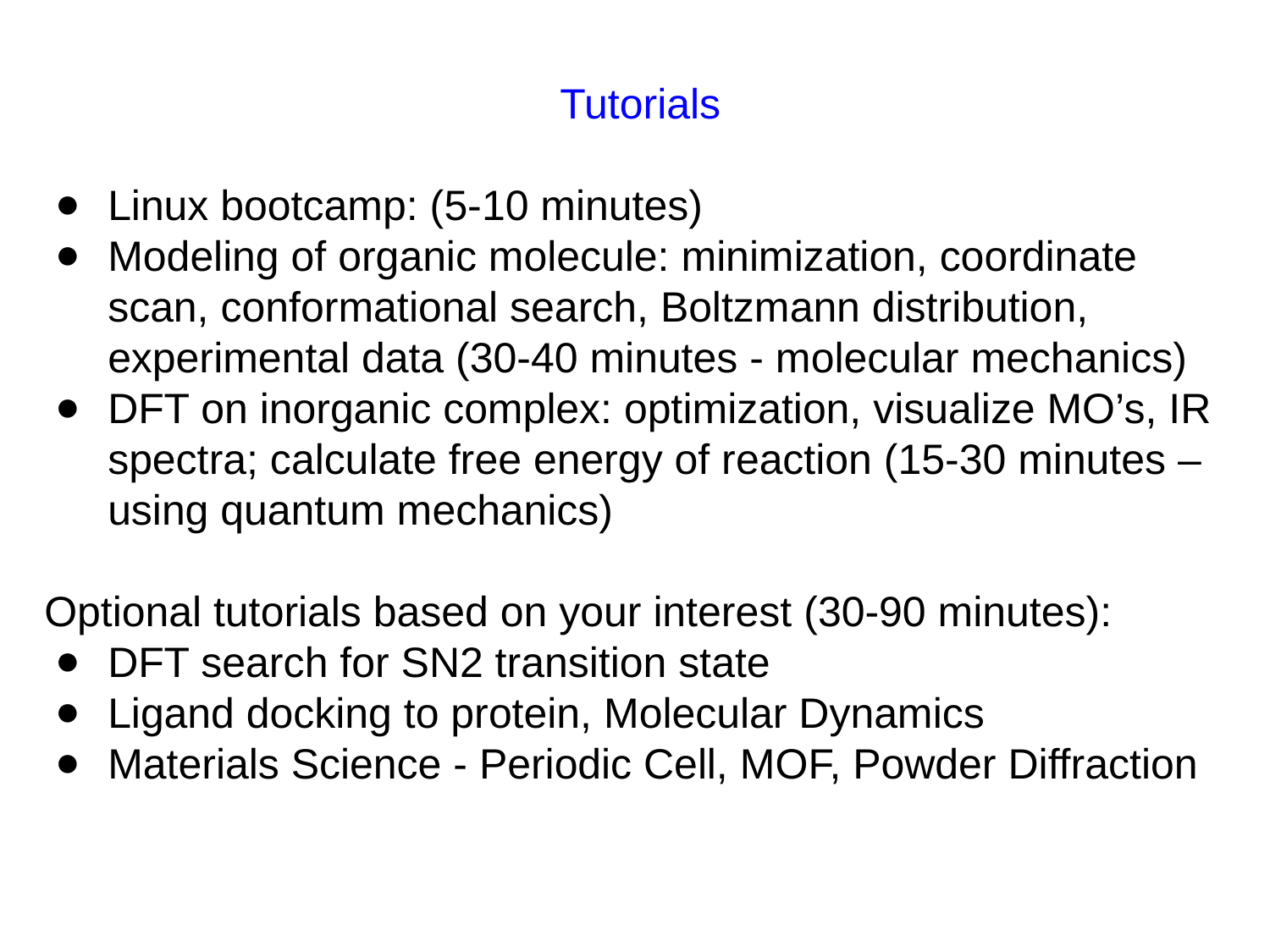

Tutorials

Linux bootcamp: (5-10 minutes)
Modeling of organic molecule: minimization, coordinate scan, conformational search, Boltzmann distribution, experimental data (30-40 minutes - molecular mechanics)
DFT on inorganic complex: optimization, visualize MO’s, IR spectra; calculate free energy of reaction (15-30 minutes – using quantum mechanics)

Optional tutorials based on your interest (30-90 minutes):
DFT search for SN2 transition state
Ligand docking to protein, Molecular Dynamics
Materials Science - Periodic Cell, MOF, Powder Diffraction